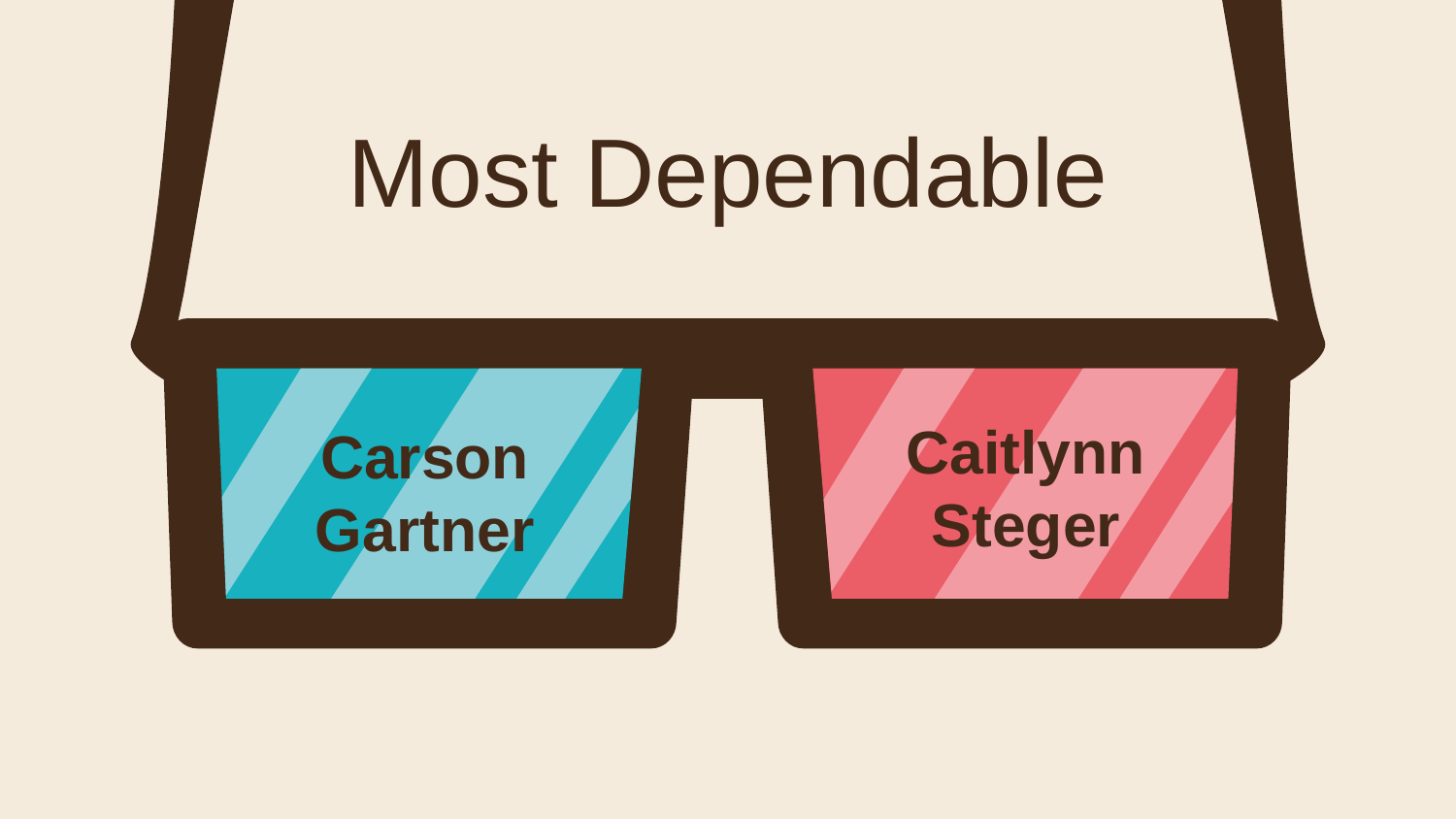

# Most Dependable
Carson
Gartner
Caitlynn
Steger